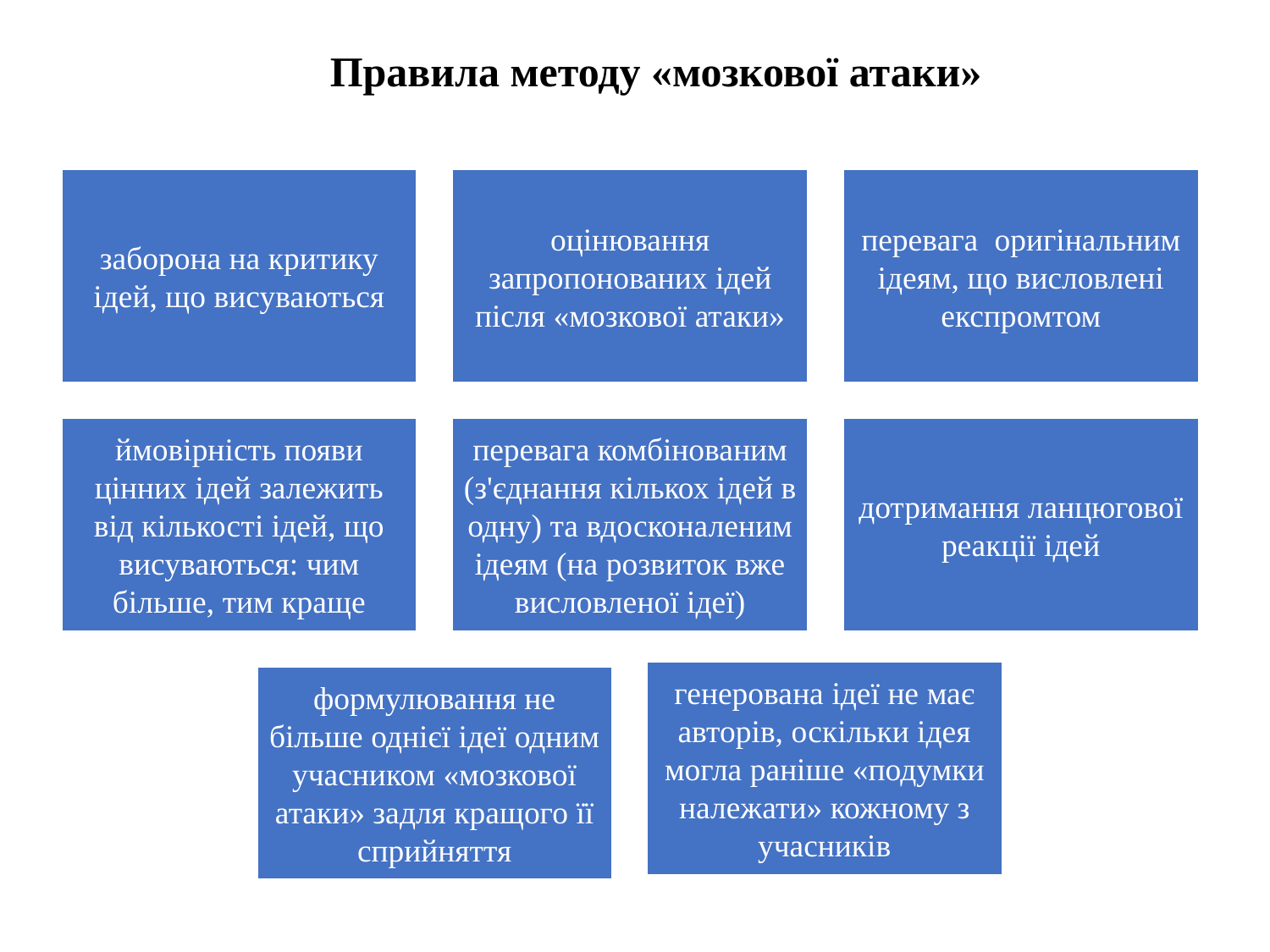

Правила методу «мозкової атаки»
заборона на критику ідей, що висуваються
оцінювання запропонованих ідей після «мозкової атаки»
перевага  оригінальним ідеям, що висловлені експромтом
ймовірність появи цінних ідей залежить від кількості ідей, що висуваються: чим більше, тим краще
перевага комбінованим (з'єднання кількох ідей в одну) та вдосконаленим ідеям (на розвиток вже висловленої ідеї)
дотримання ланцюгової реакції ідей
формулювання не більше однієї ідеї одним учасником «мозкової атаки» задля кращого її сприйняття
генерована ідеї не має авторів, оскільки ідея могла раніше «подумки належати» кожному з учасників